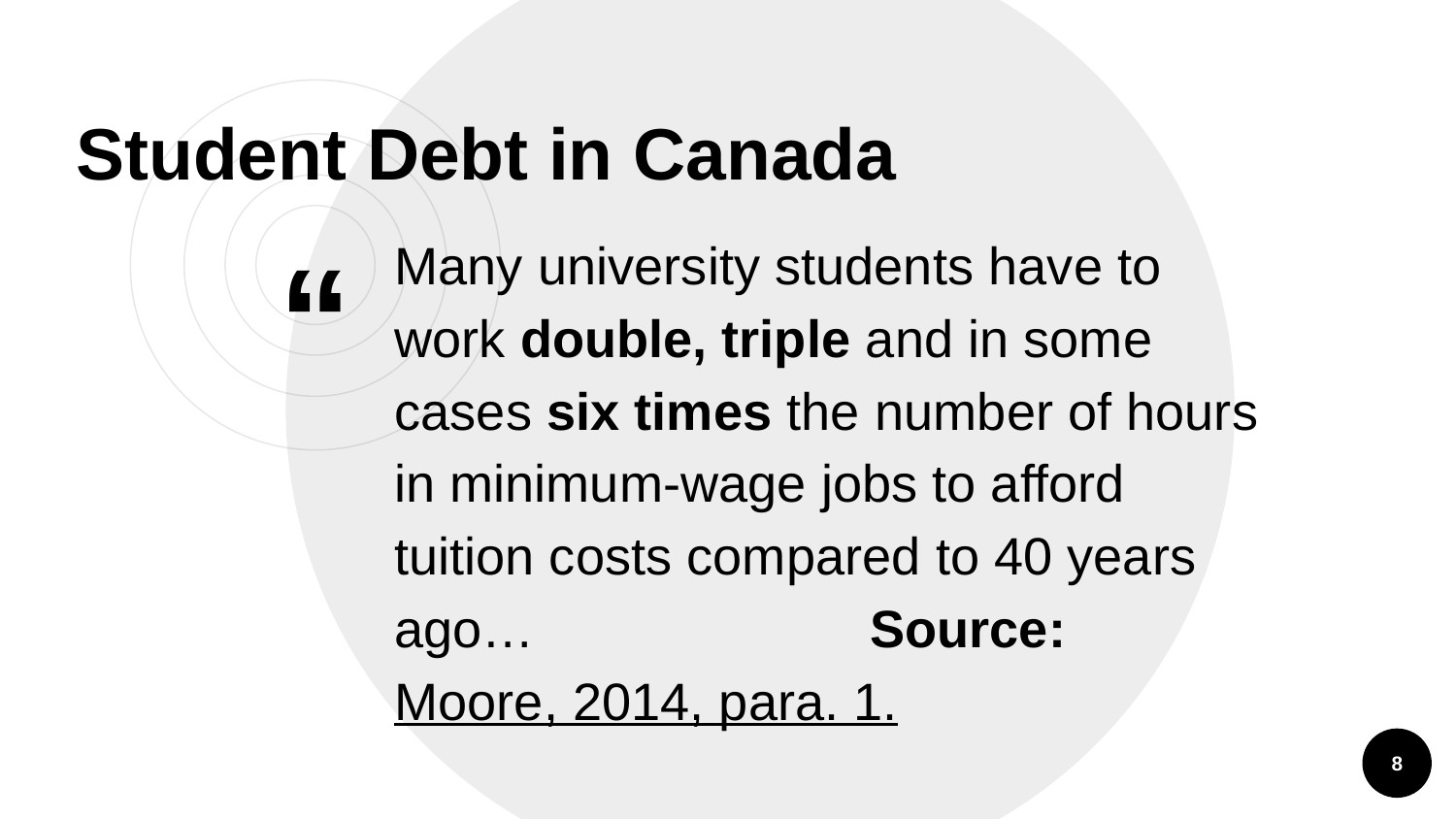

Student Debt in Canada
Many university students have to work double, triple and in some cases six times the number of hours in minimum-wage jobs to afford tuition costs compared to 40 years ago…                       Source: Moore, 2014, para. 1.
8